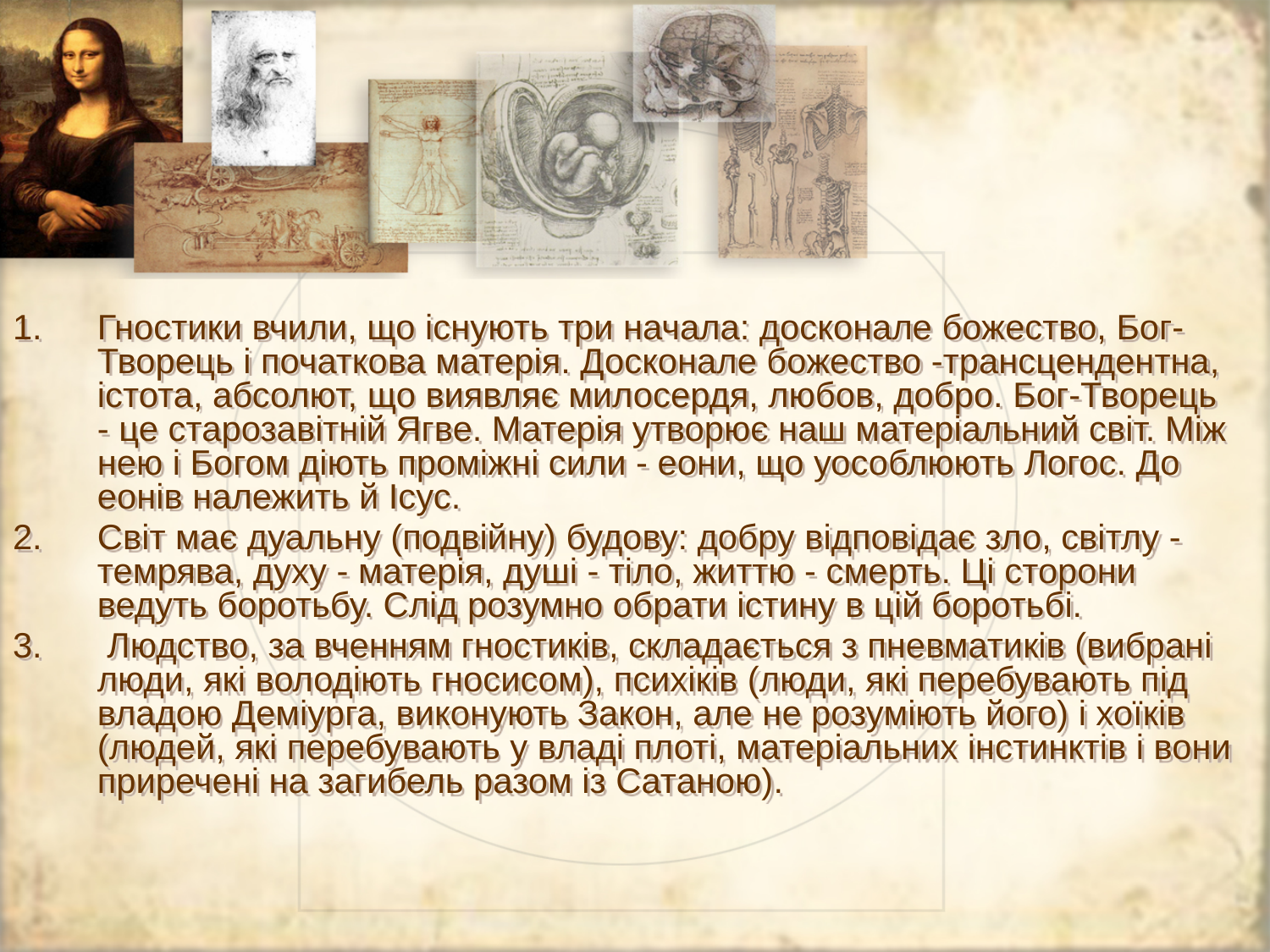

Гностики вчили, що існують три начала: досконале божество, Бог-Творець і початкова матерія. Досконале божество -трансцендентна, істота, абсолют, що виявляє милосердя, любов, добро. Бог-Творець - це старозавітній Ягве. Матерія утворює наш матеріальний світ. Між нею і Богом діють проміжні сили - еони, що уособлюють Логос. До еонів належить й Ісус.
Світ має дуальну (подвійну) будову: добру відповідає зло, світлу - темрява, духу - матерія, душі - тіло, життю - смерть. Ці сторони ведуть боротьбу. Слід розумно обрати істину в цій боротьбі.
 Людство, за вченням гностиків, складається з пневматиків (вибрані люди, які володіють гносисом), психіків (люди, які перебувають під владою Деміурга, виконують Закон, але не розуміють його) і хоїків (людей, які перебувають у владі плоті, матеріальних інстинктів і вони приречені на загибель разом із Сатаною).